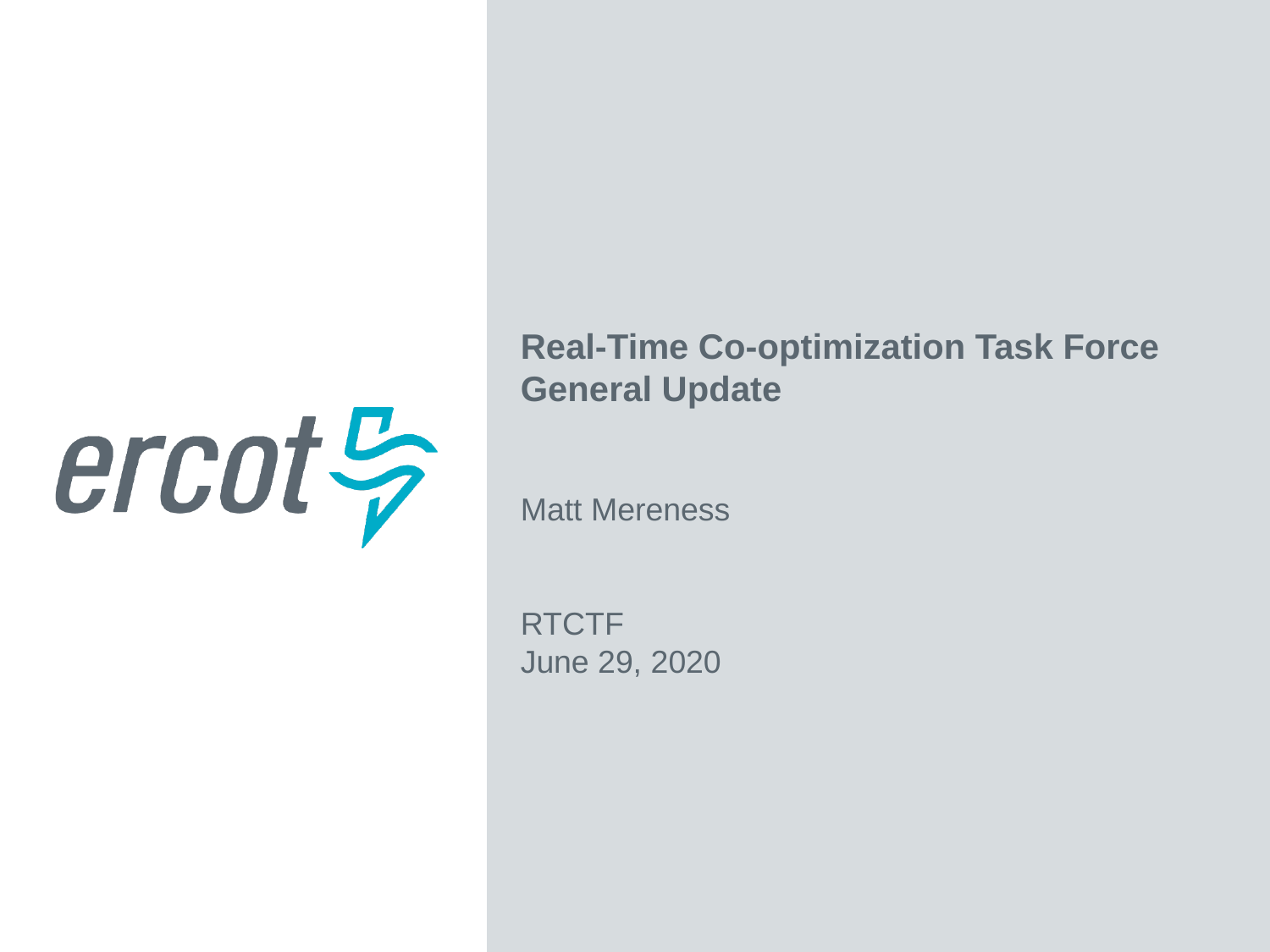

Real-Time Co-optimization Task Force General Update

Matt Mereness

RTCTF
June 29, 2020